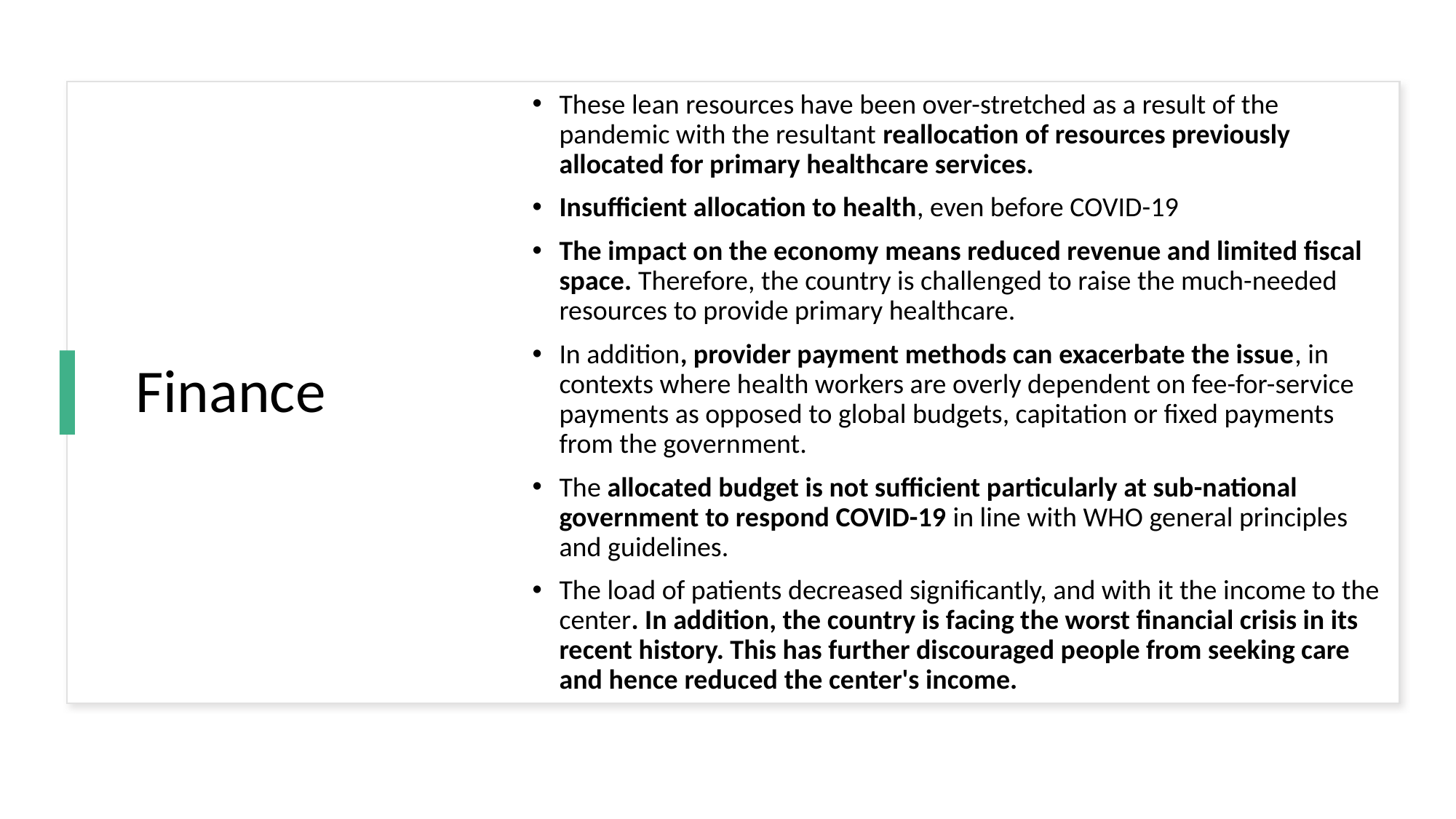

These lean resources have been over-stretched as a result of the pandemic with the resultant reallocation of resources previously allocated for primary healthcare services.
Insufficient allocation to health, even before COVID-19
The impact on the economy means reduced revenue and limited fiscal space. Therefore, the country is challenged to raise the much-needed resources to provide primary healthcare.
In addition, provider payment methods can exacerbate the issue, in contexts where health workers are overly dependent on fee-for-service payments as opposed to global budgets, capitation or fixed payments from the government.
The allocated budget is not sufficient particularly at sub-national government to respond COVID-19 in line with WHO general principles and guidelines.
The load of patients decreased significantly, and with it the income to the center. In addition, the country is facing the worst financial crisis in its recent history. This has further discouraged people from seeking care and hence reduced the center's income.
# Finance